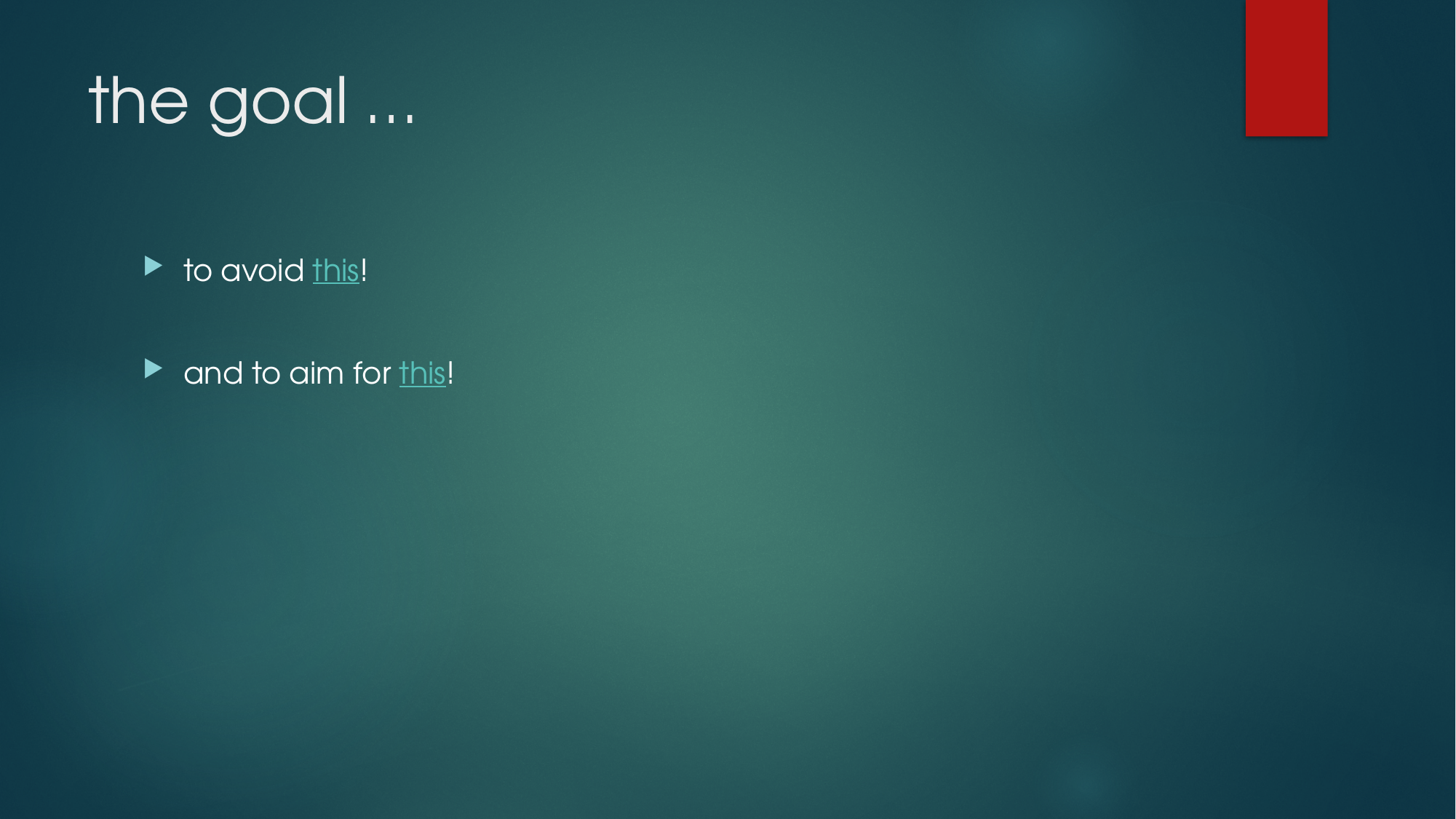

# the goal …
to avoid this!

and to aim for this!